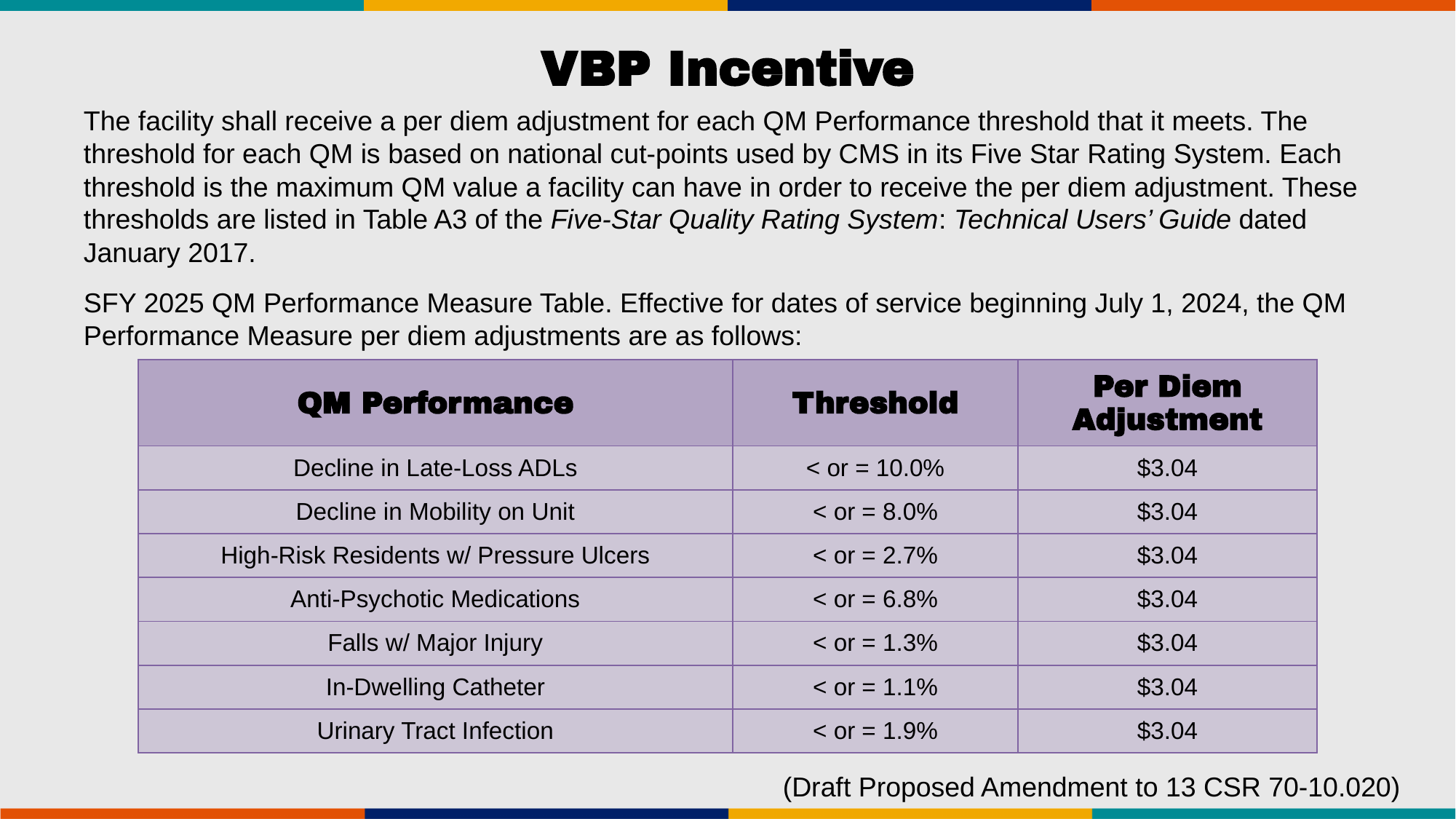

# VBP Incentive
The facility shall receive a per diem adjustment for each QM Performance threshold that it meets. The threshold for each QM is based on national cut-points used by CMS in its Five Star Rating System. Each threshold is the maximum QM value a facility can have in order to receive the per diem adjustment. These thresholds are listed in Table A3 of the Five-Star Quality Rating System: Technical Users’ Guide dated January 2017.
SFY 2025 QM Performance Measure Table. Effective for dates of service beginning July 1, 2024, the QM Performance Measure per diem adjustments are as follows:
| QM Performance | Threshold | Per Diem Adjustment |
| --- | --- | --- |
| Decline in Late-Loss ADLs | < or = 10.0% | $3.04 |
| Decline in Mobility on Unit | < or = 8.0% | $3.04 |
| High-Risk Residents w/ Pressure Ulcers | < or = 2.7% | $3.04 |
| Anti-Psychotic Medications | < or = 6.8% | $3.04 |
| Falls w/ Major Injury | < or = 1.3% | $3.04 |
| In-Dwelling Catheter | < or = 1.1% | $3.04 |
| Urinary Tract Infection | < or = 1.9% | $3.04 |
(Draft Proposed Amendment to 13 CSR 70-10.020)